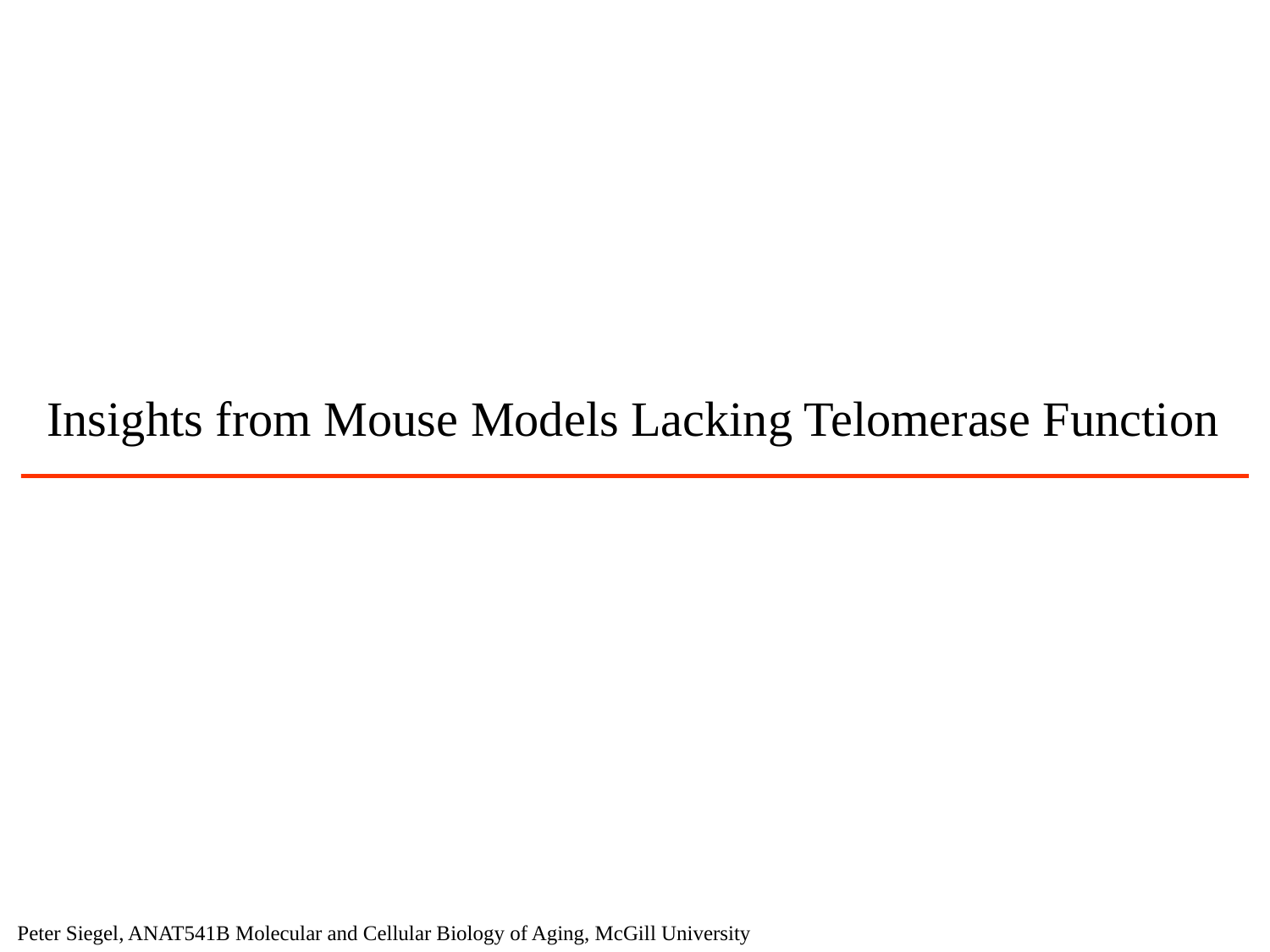

Insights from Mouse Models Lacking Telomerase Function

Peter Siegel, ANAT541B Molecular and Cellular Biology of Aging, McGill University